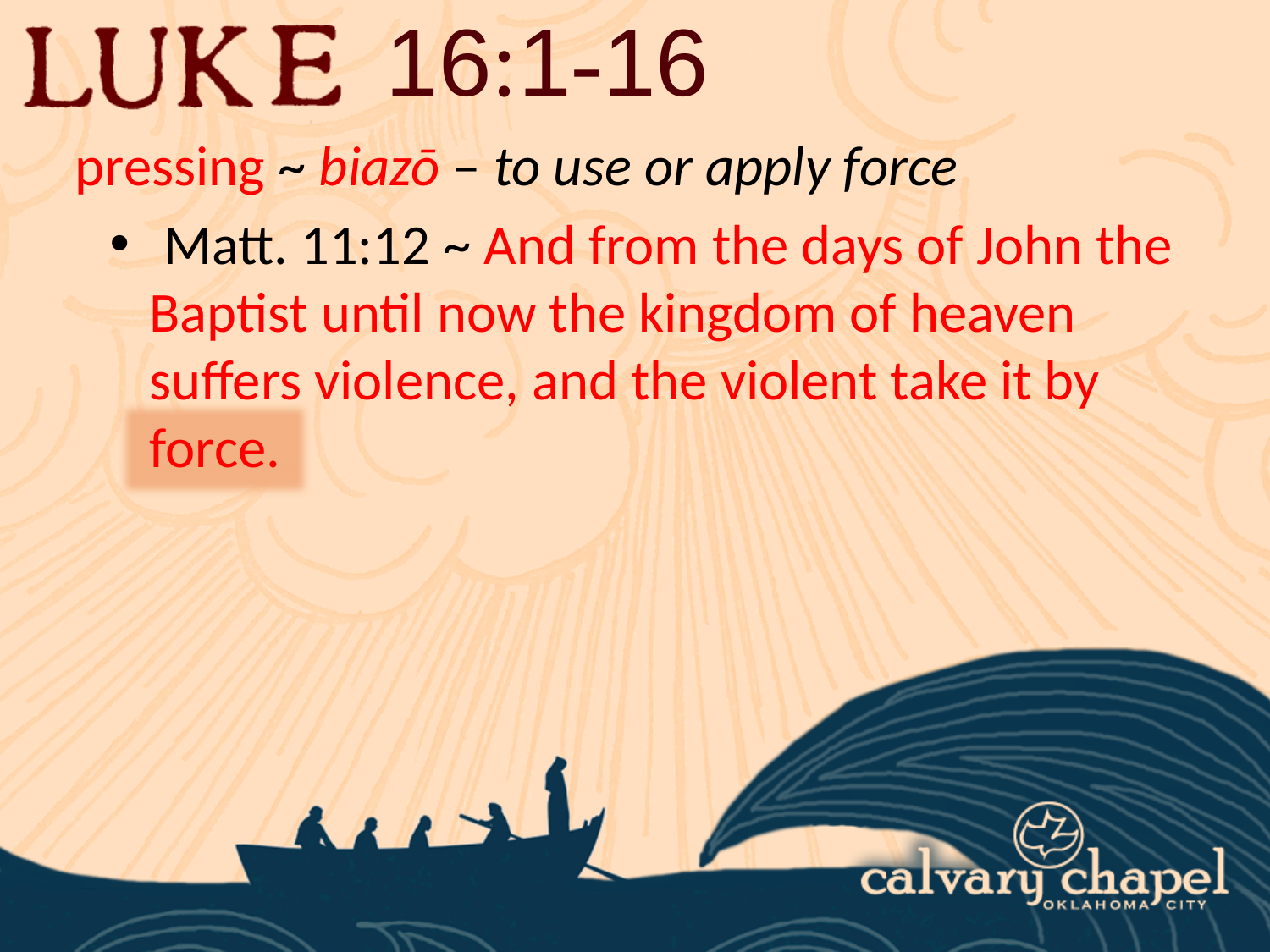

16:1-16
pressing ~ biazō – to use or apply force
 Matt. 11:12 ~ And from the days of John the Baptist until now the kingdom of heaven suffers violence, and the violent take it by force.